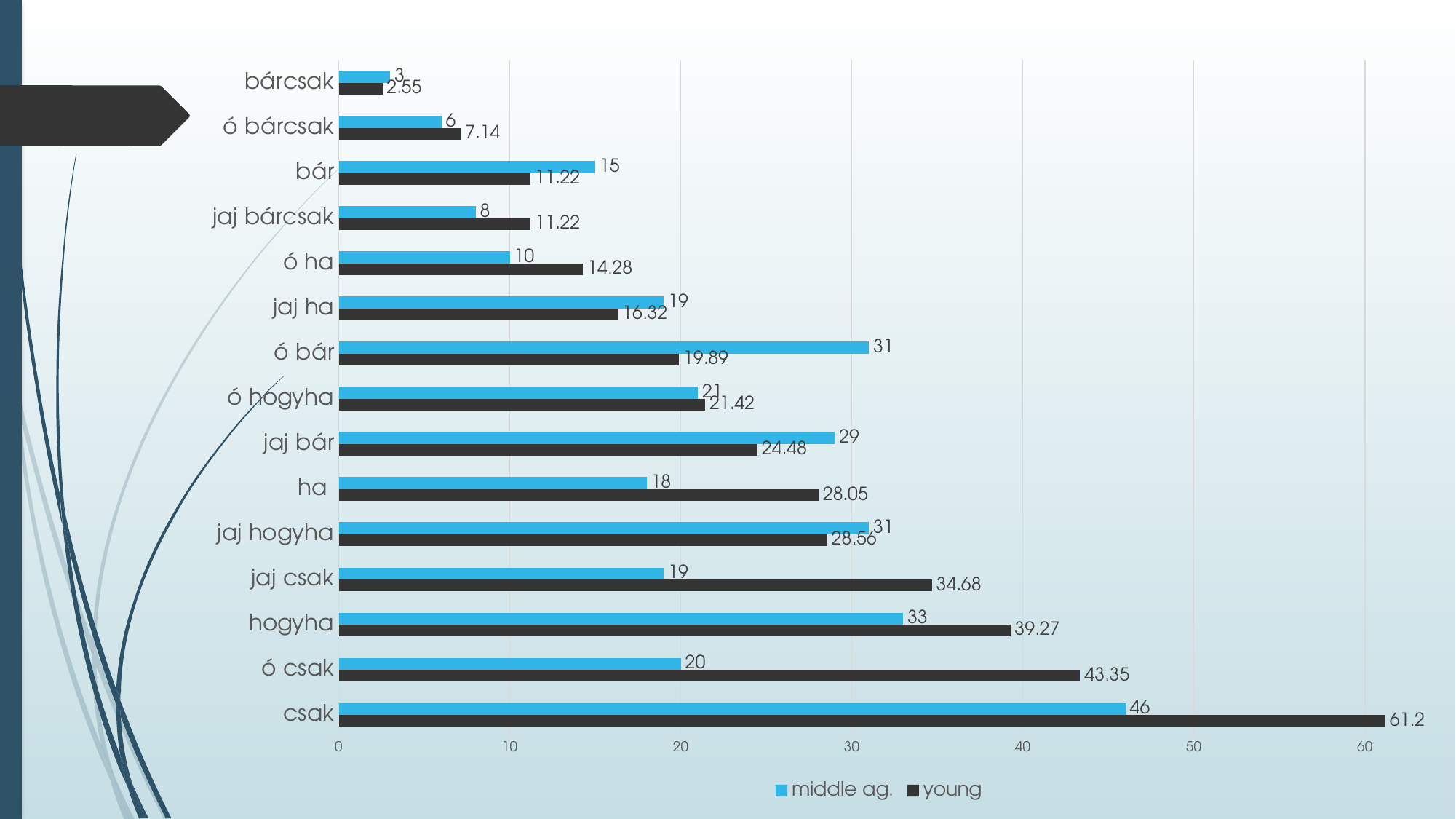

### Chart

| Category | young | middle ag. |
|---|---|---|
| csak | 61.2 | 46.0 |
| ó csak | 43.35 | 20.0 |
| hogyha | 39.27 | 33.0 |
| jaj csak | 34.68 | 19.0 |
| jaj hogyha | 28.56 | 31.0 |
| ha  | 28.05 | 18.0 |
| jaj bár | 24.48 | 29.0 |
| ó hogyha | 21.42 | 21.0 |
| ó bár | 19.89 | 31.0 |
| jaj ha | 16.32 | 19.0 |
| ó ha | 14.28 | 10.0 |
| jaj bárcsak | 11.22 | 8.0 |
| bár | 11.22 | 15.0 |
| ó bárcsak | 7.14 | 6.0 |
| bárcsak | 2.55 | 3.0 |